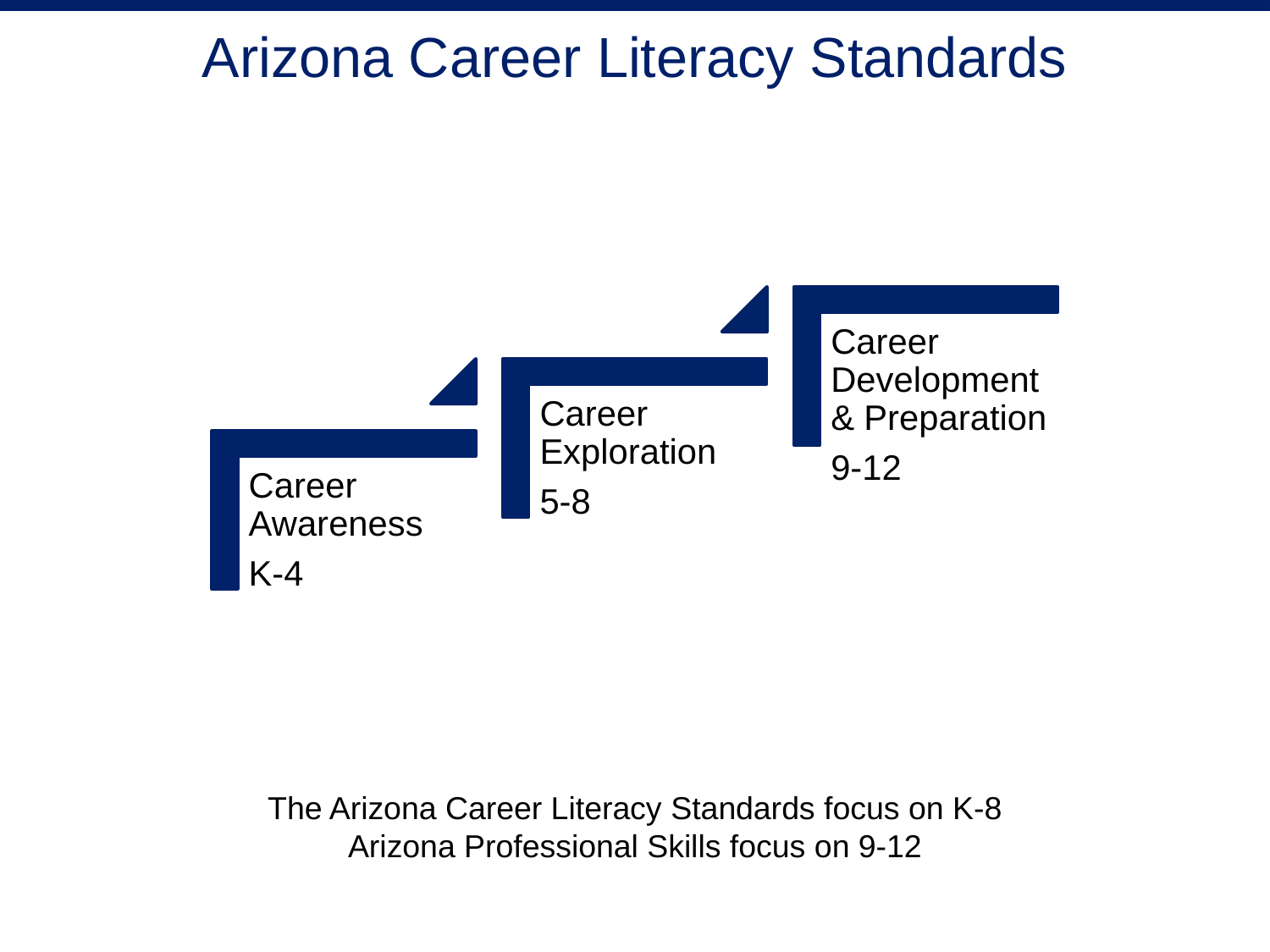

# Arizona Career Literacy Standards
Career Awareness
K-4
Career Exploration
5-8
Career Development & Preparation
9-12

The Arizona Career Literacy Standards focus on K-8
Arizona Professional Skills focus on 9-12